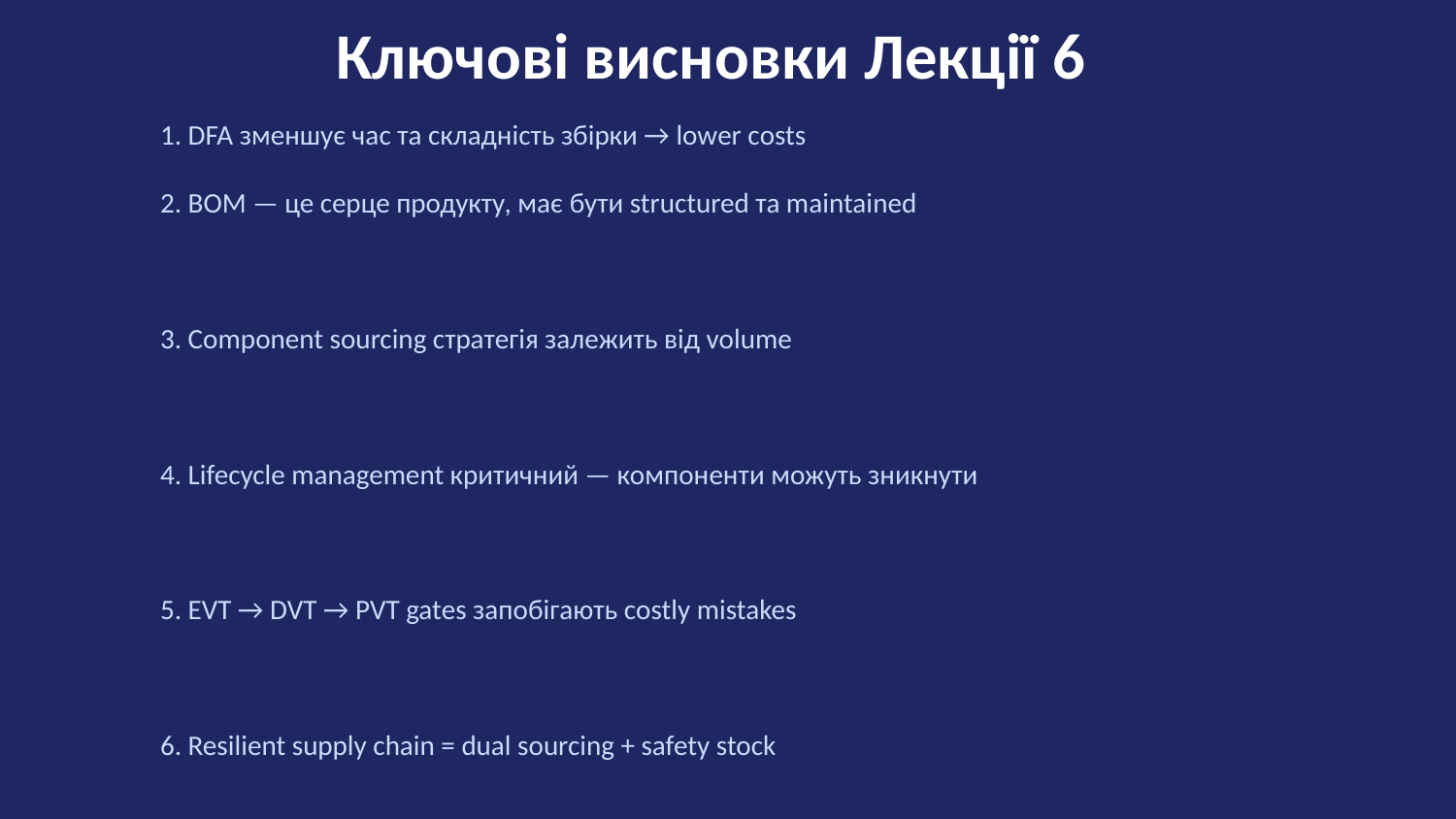

Ключові висновки Лекції 6
1. DFA зменшує час та складність збірки → lower costs
2. BOM — це серце продукту, має бути structured та maintained

3. Component sourcing стратегія залежить від volume

4. Lifecycle management критичний — компоненти можуть зникнути

5. EVT → DVT → PVT gates запобігають costly mistakes

6. Resilient supply chain = dual sourcing + safety stock